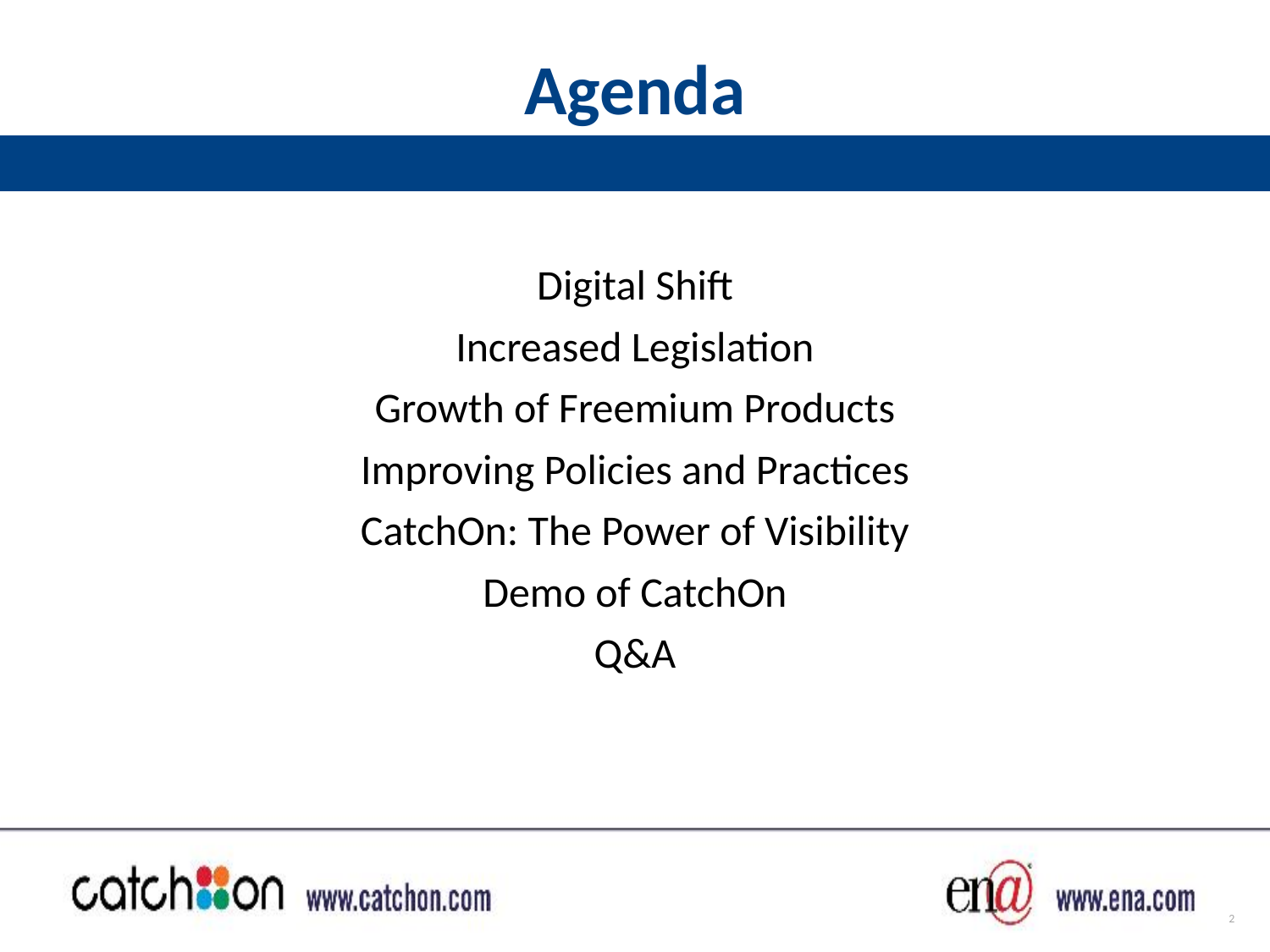

Agenda

Digital Shift
Increased Legislation
Growth of Freemium Products
Improving Policies and Practices
CatchOn: The Power of Visibility
Demo of CatchOn
Q&A